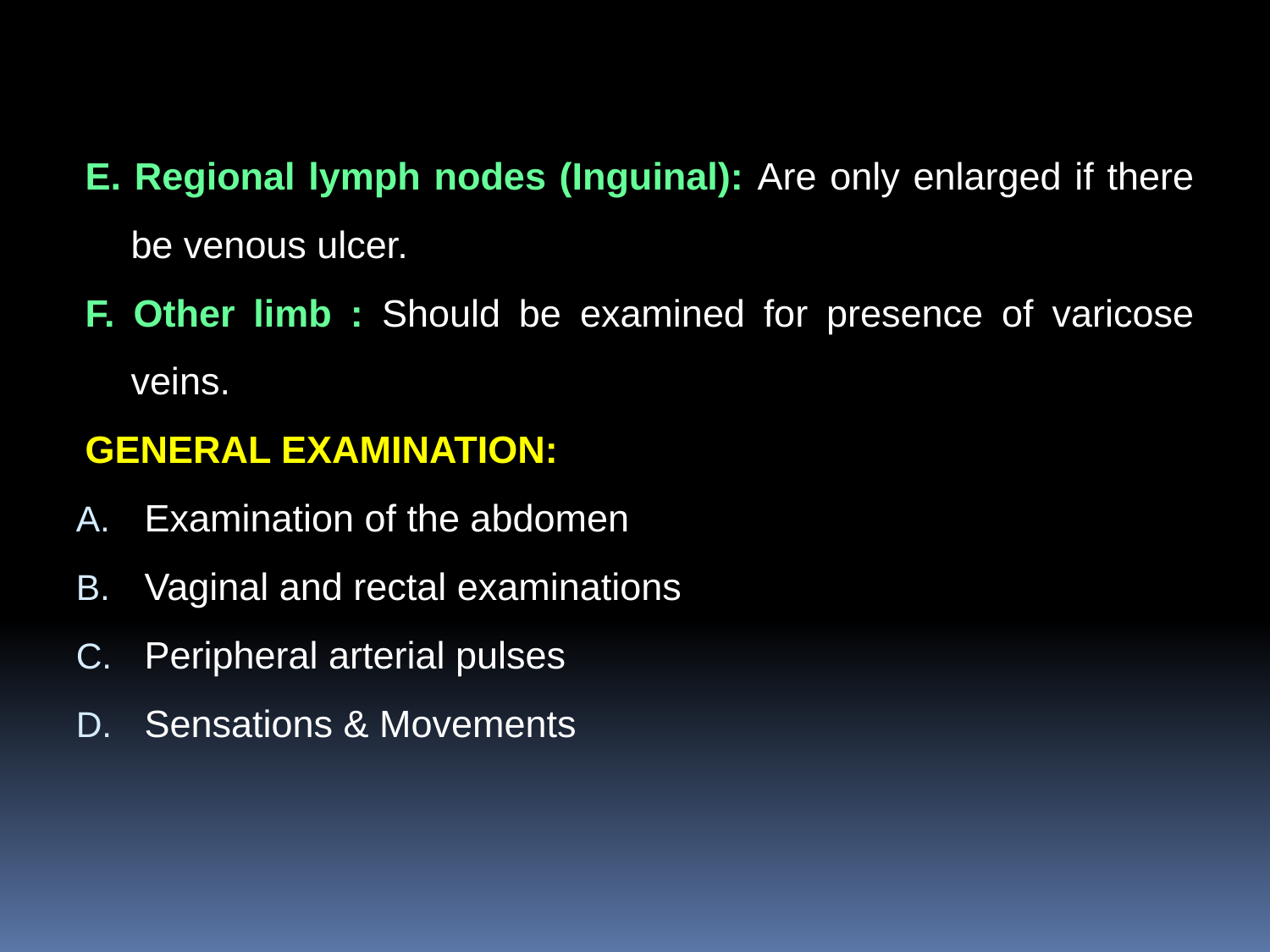

E. Regional lymph nodes (Inguinal): Are only enlarged if there be venous ulcer.
F. Other limb : Should be examined for presence of varicose veins.
GENERAL EXAMINATION:
Examination of the abdomen
Vaginal and rectal examinations
Peripheral arterial pulses
Sensations & Movements